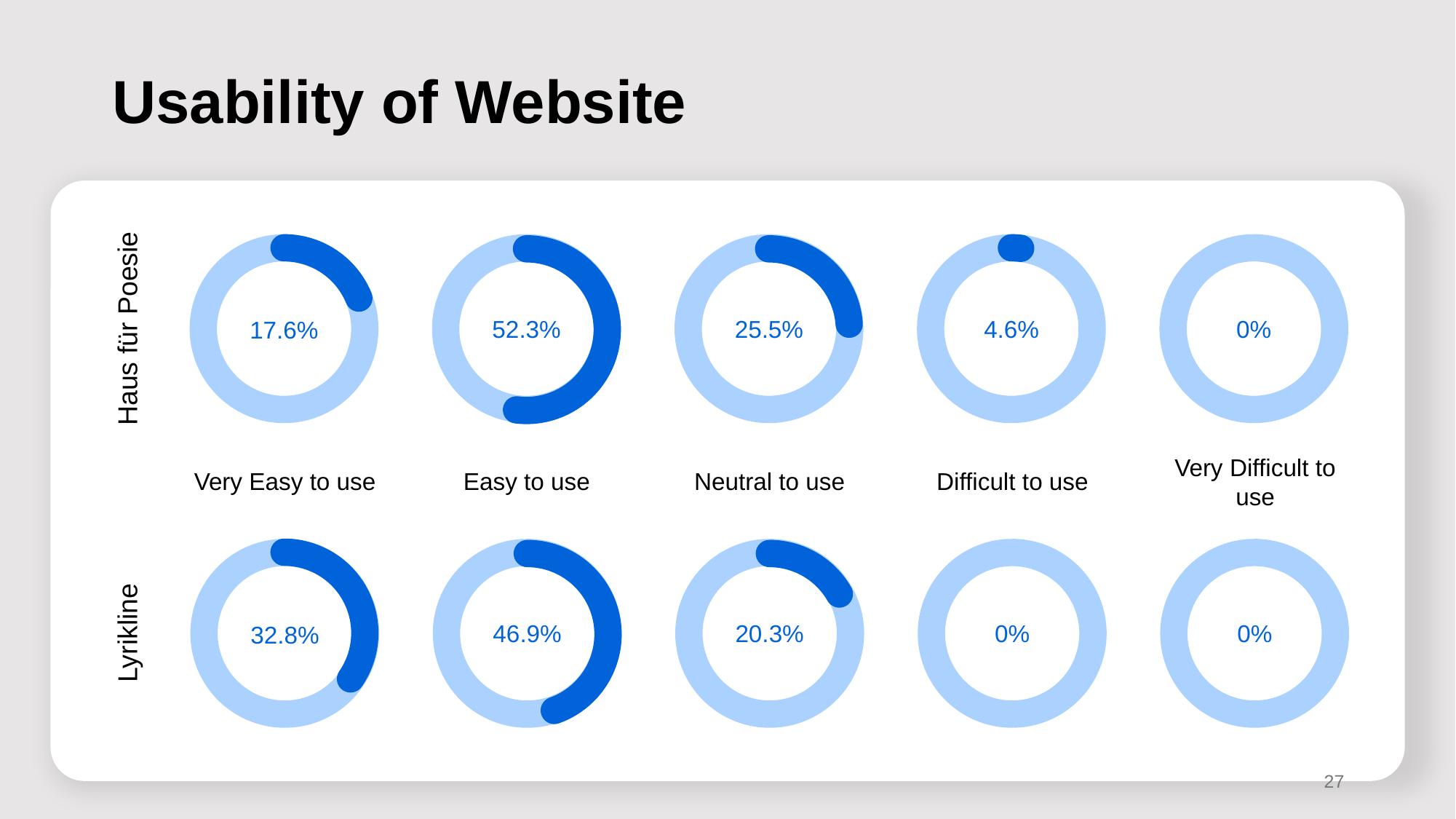

Usability of Website

Haus für Poesie
52.3%
25.5%
4.6%
0%
17.6%
Very Difficult to use
Very Easy to use
Easy to use
Neutral to use
Difficult to use

Lyrikline
46.9%
20.3%
0%
0%
32.8%
27